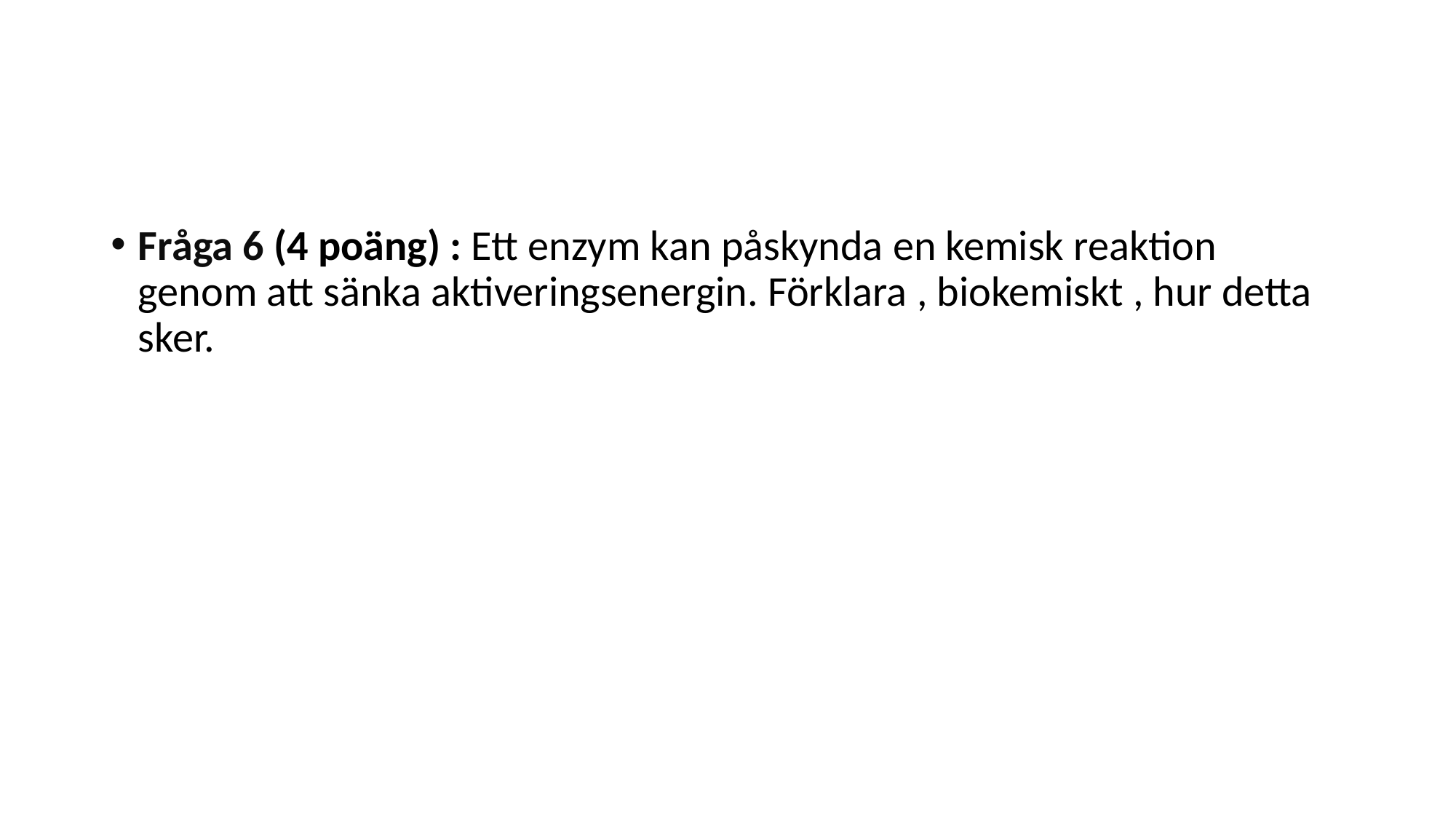

#
Fråga 6 (4 poäng) : Ett enzym kan påskynda en kemisk reaktion genom att sänka aktiveringsenergin. Förklara , biokemiskt , hur detta sker.